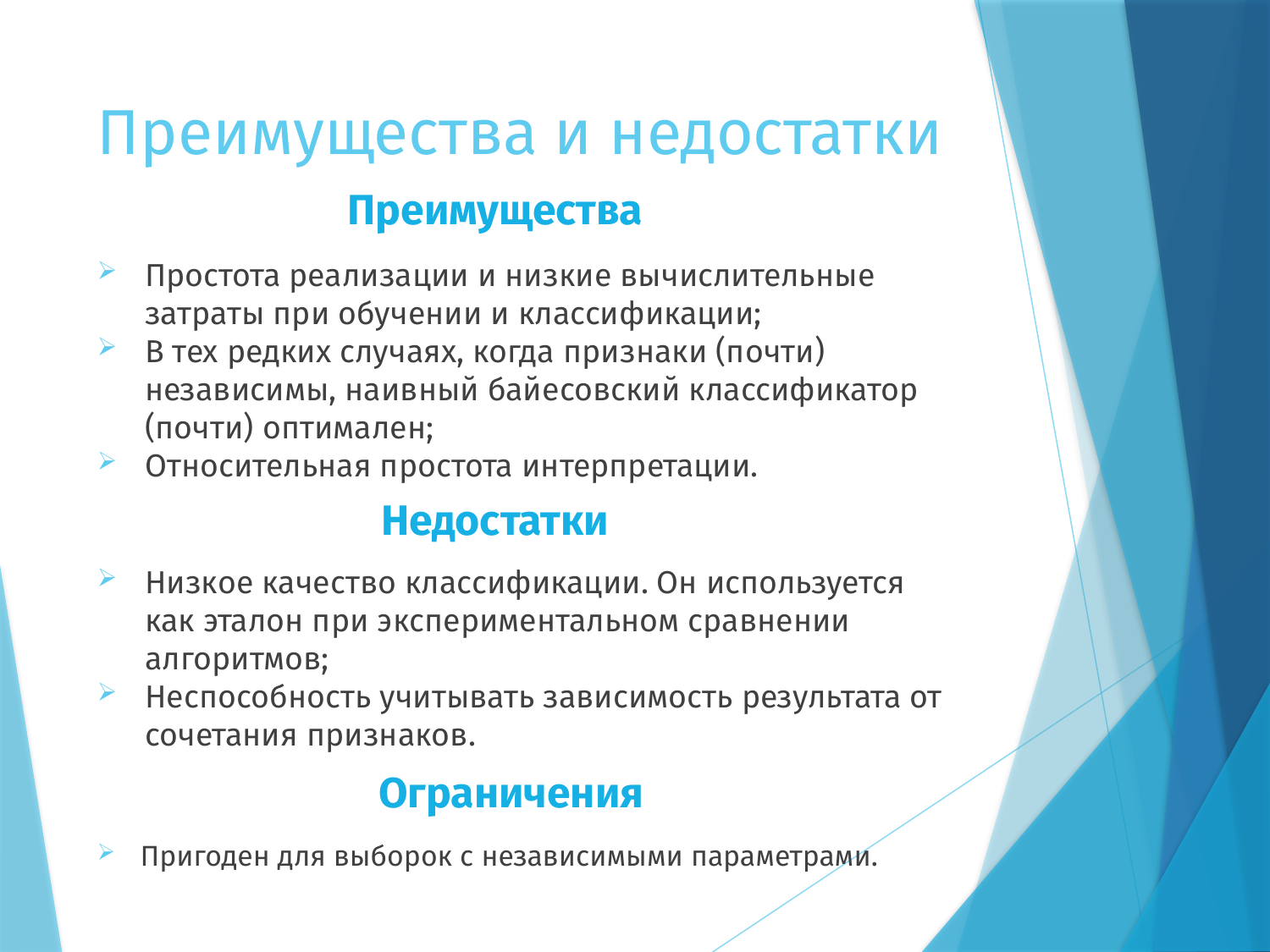

# Преимущества и недостатки
Преимущества
Простота реализации и низкие вычислительные затраты при обучении и классификации;
В тех редких случаях, когда признаки (почти) независимы, наивный байесовский классификатор (почти) оптимален;
Относительная простота интерпретации.
Недостатки
Низкое качество классификации. Он используется как эталон при экспериментальном сравнении алгоритмов;
Неспособность учитывать зависимость результата от сочетания признаков.

Ограничения
Пригоден для выборок с независимыми параметрами.